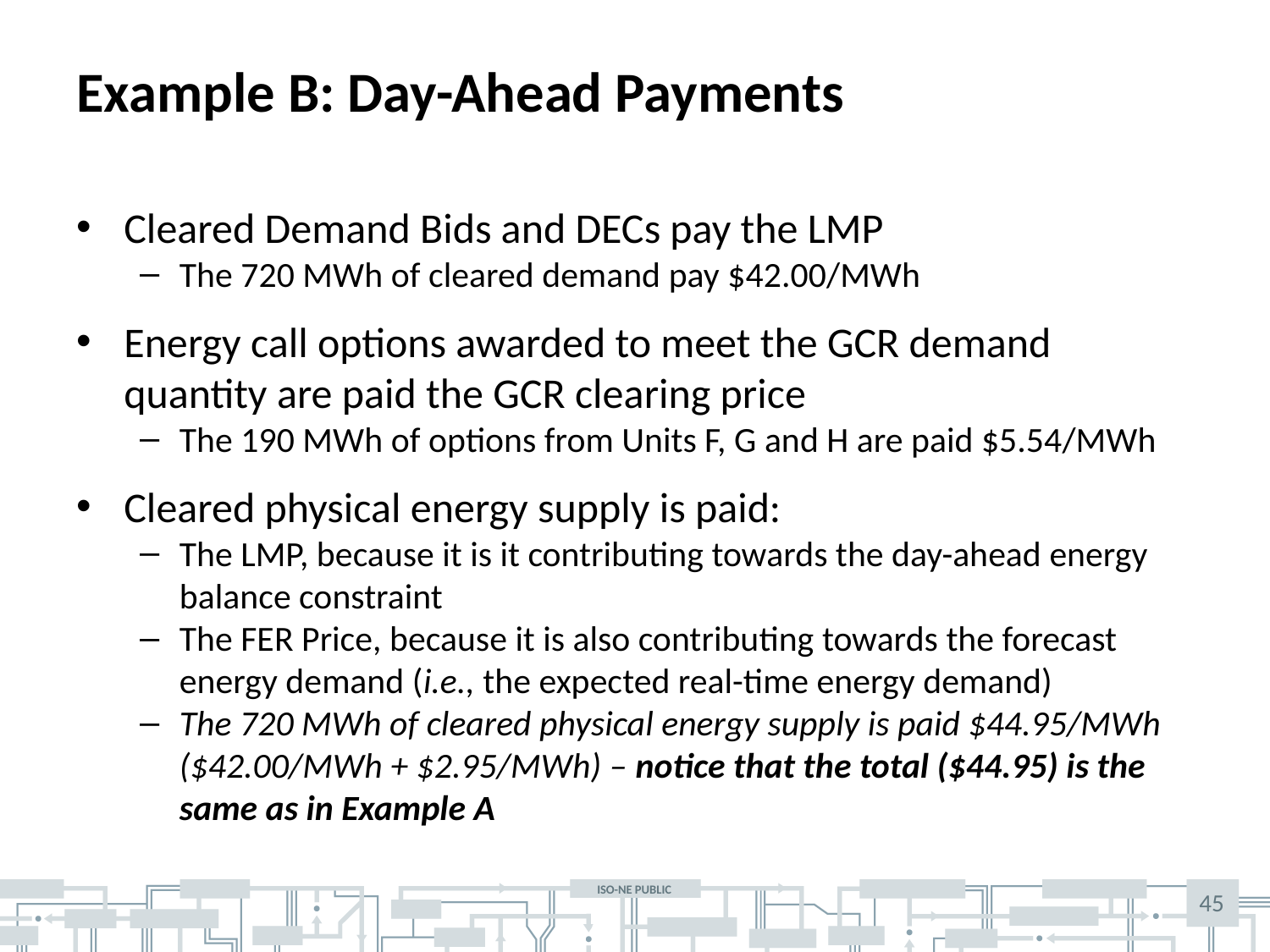

# Example B: Day-Ahead Payments
Cleared Demand Bids and DECs pay the LMP
The 720 MWh of cleared demand pay $42.00/MWh
Energy call options awarded to meet the GCR demand quantity are paid the GCR clearing price
The 190 MWh of options from Units F, G and H are paid $5.54/MWh
Cleared physical energy supply is paid:
The LMP, because it is it contributing towards the day-ahead energy balance constraint
The FER Price, because it is also contributing towards the forecast energy demand (i.e., the expected real-time energy demand)
The 720 MWh of cleared physical energy supply is paid $44.95/MWh ($42.00/MWh + $2.95/MWh) – notice that the total ($44.95) is the same as in Example A
45